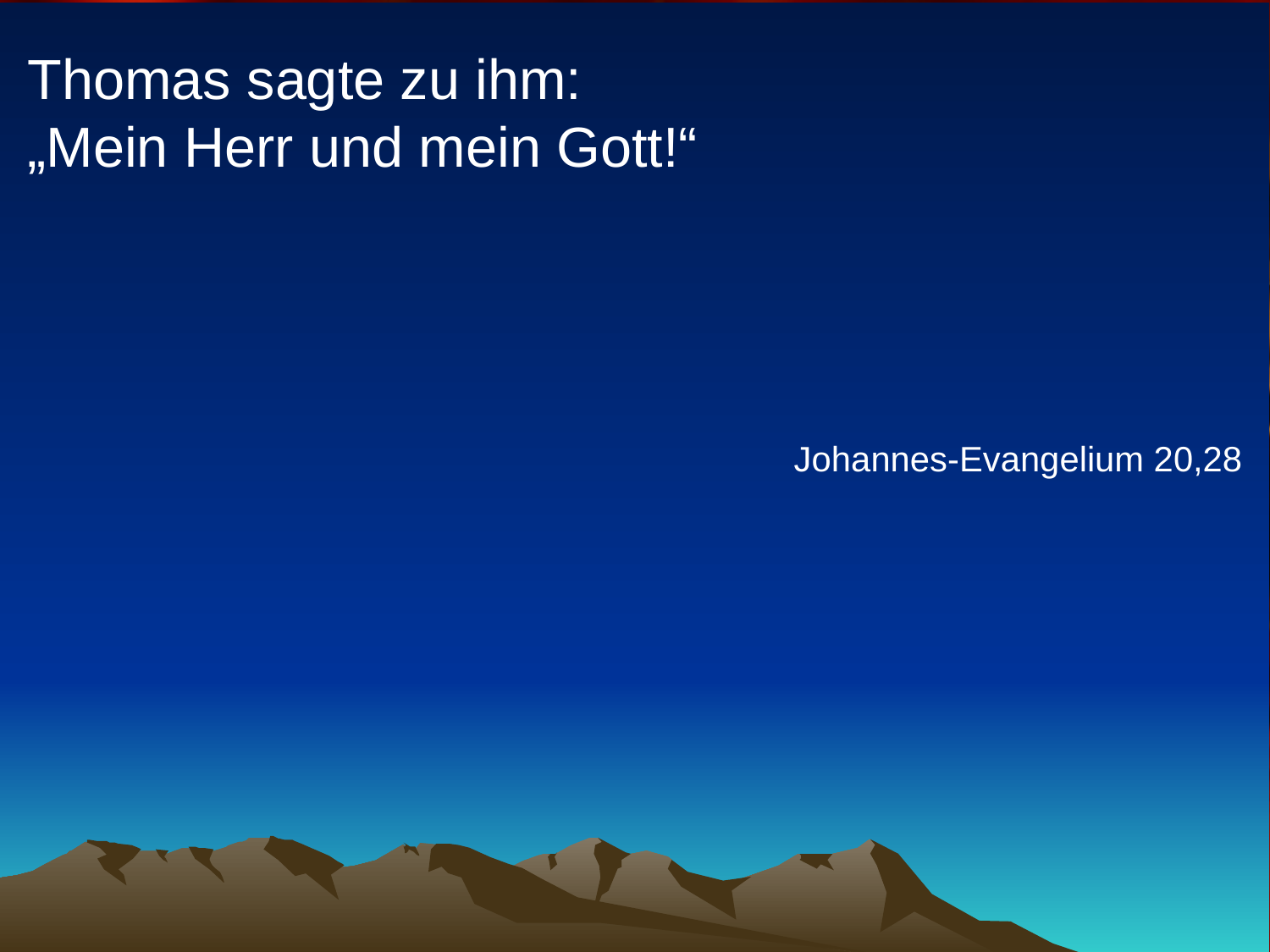

# Thomas sagte zu ihm: „Mein Herr und mein Gott!“
Johannes-Evangelium 20,28